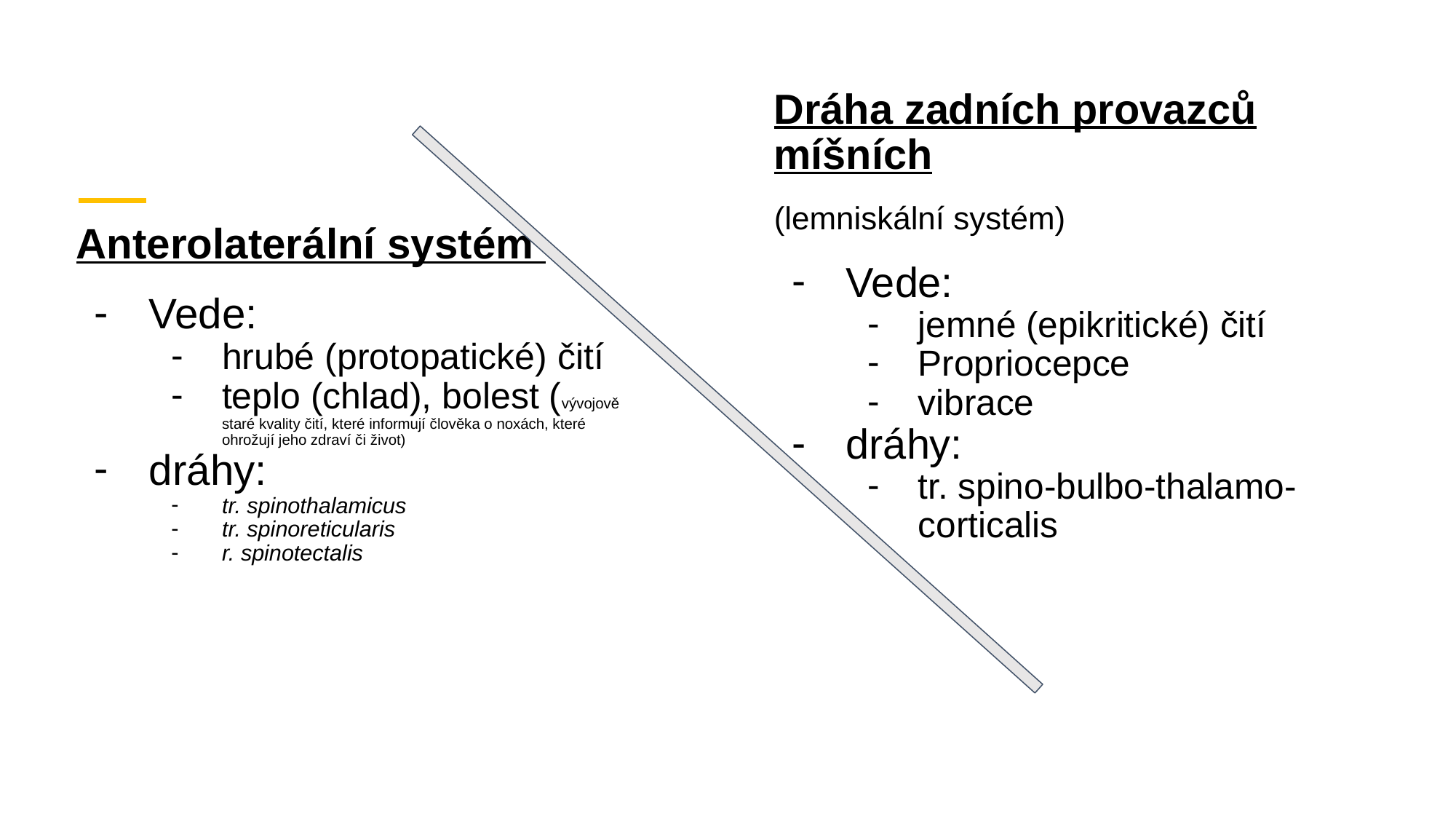

Dráha zadních provazců míšních
(lemniskální systém)
Vede:
jemné (epikritické) čití
Propriocepce
vibrace
dráhy:
tr. spino-bulbo-thalamo-corticalis
Anterolaterální systém
Vede:
hrubé (protopatické) čití
teplo (chlad), bolest (vývojově staré kvality čití, které informují člověka o noxách, které ohrožují jeho zdraví či život)
dráhy:
tr. spinothalamicus
tr. spinoreticularis
r. spinotectalis